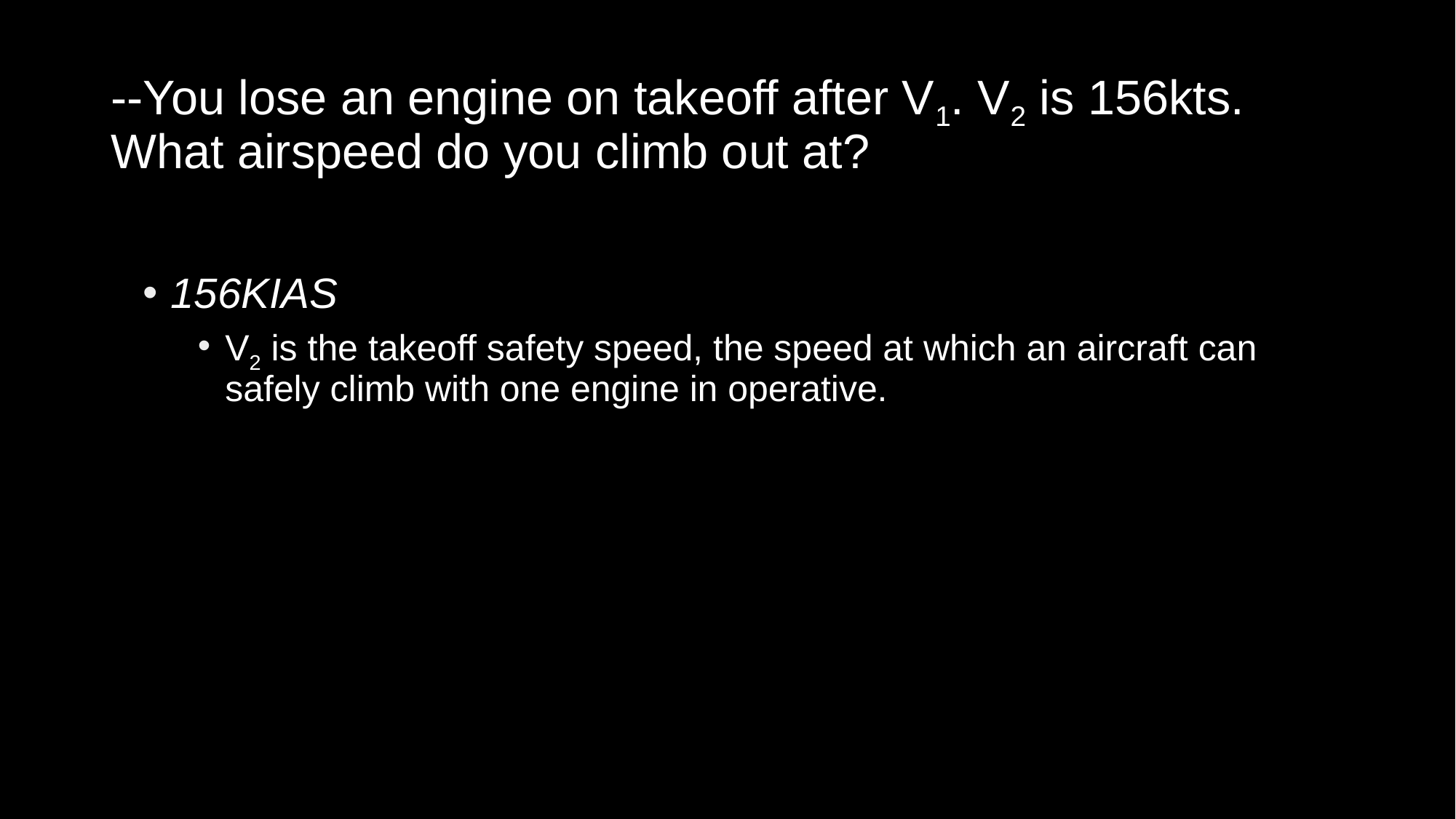

# --You lose an engine on takeoff after V1. V2 is 156kts.  What airspeed do you climb out at?
156KIAS
V2 is the takeoff safety speed, the speed at which an aircraft can safely climb with one engine in operative.